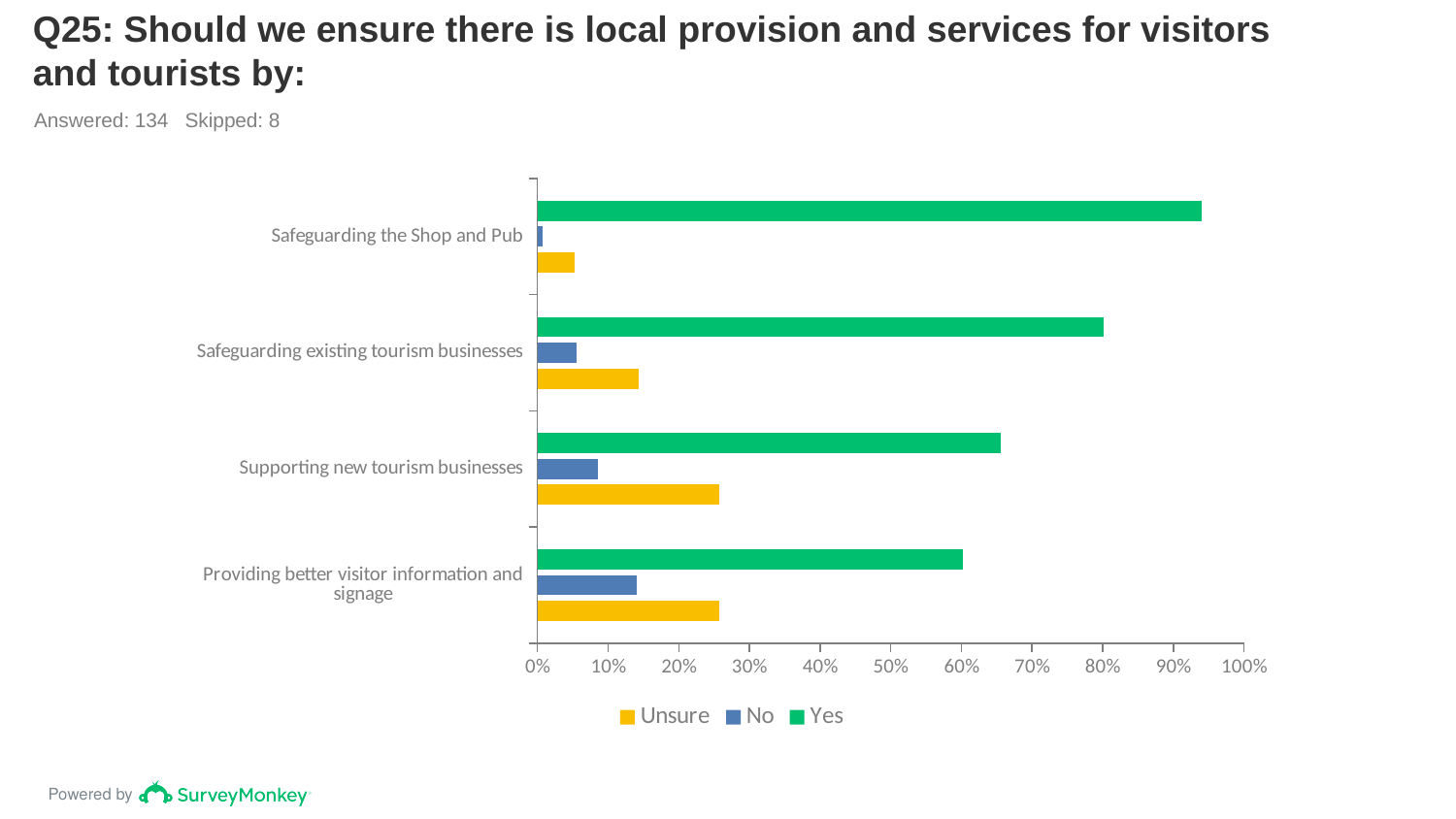

# Q25: Should we ensure there is local provision and services for visitors and tourists by:
Answered: 134   Skipped: 8

### Chart

| Category | Yes | No | Unsure |
|---|---|---|---|
| Safeguarding the Shop and Pub | 0.9398 | 0.0075 | 0.0526 |
| Safeguarding existing tourism businesses | 0.8016 | 0.0556 | 0.1429 |
| Supporting new tourism businesses | 0.6562 | 0.0859 | 0.2578 |
| Providing better visitor information and signage | 0.6016 | 0.1406 | 0.2578 |